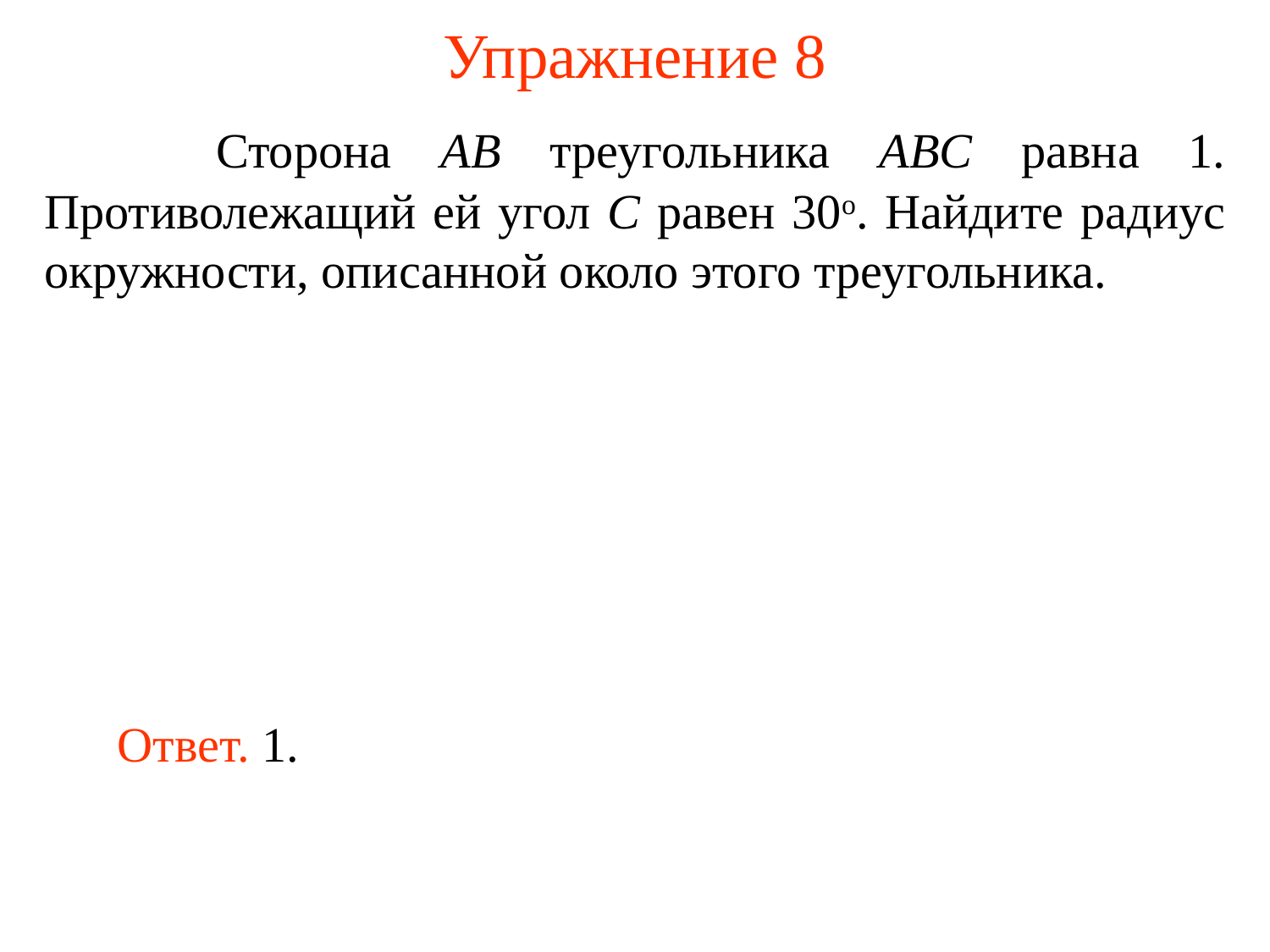

# Упражнение 8
	 Сторона AB треугольника ABC равна 1. Противолежащий ей угол C равен 30о. Найдите радиус окружности, описанной около этого треугольника.
Ответ. 1.